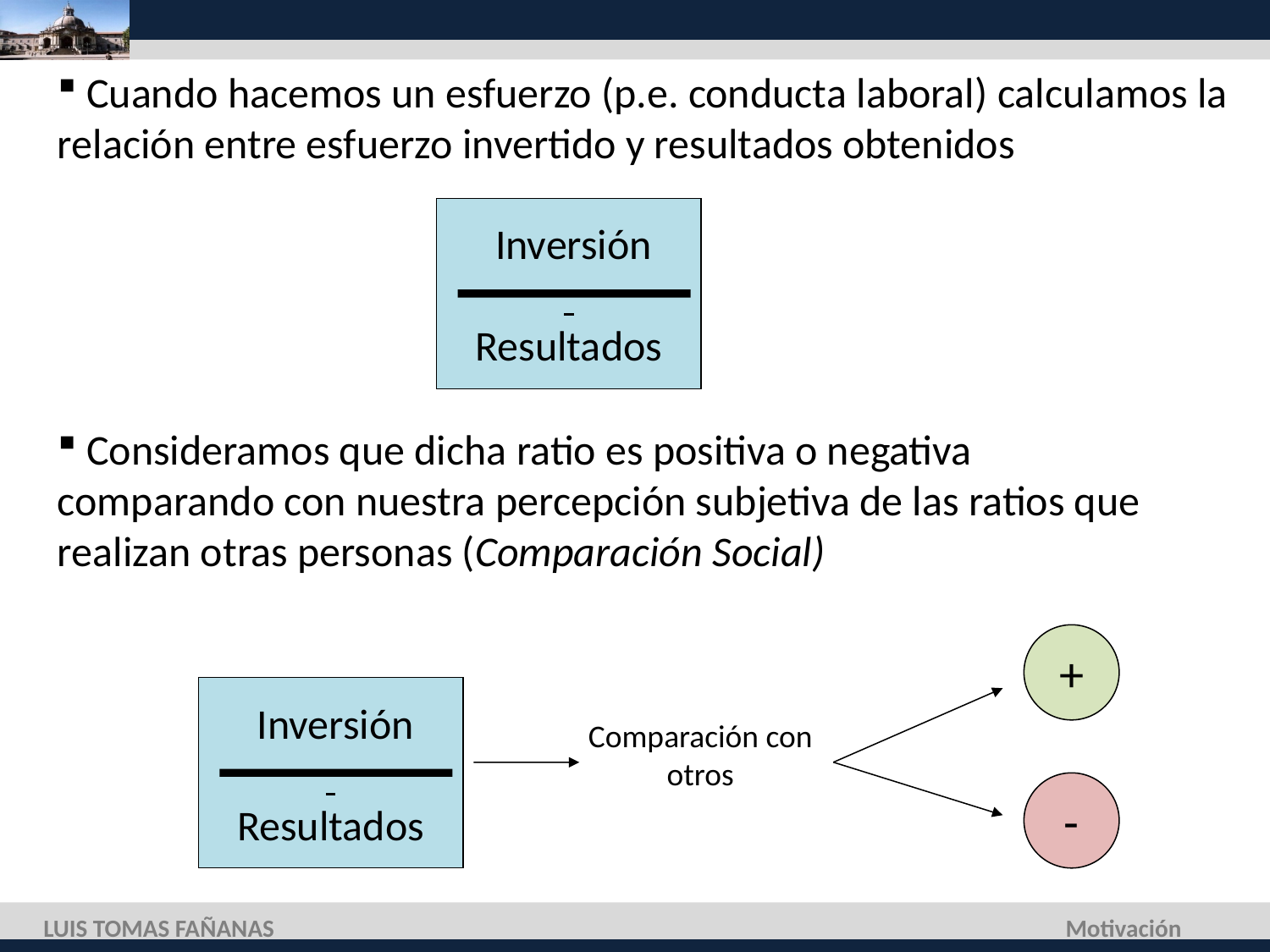

Cuando hacemos un esfuerzo (p.e. conducta laboral) calculamos la relación entre esfuerzo invertido y resultados obtenidos
  Inversión

Resultados

 Consideramos que dicha ratio es positiva o negativa comparando con nuestra percepción subjetiva de las ratios que realizan otras personas (Comparación Social)
+
  Inversión

Resultados

Comparación con otros

-
LUIS TOMAS FAÑANAS
Motivación